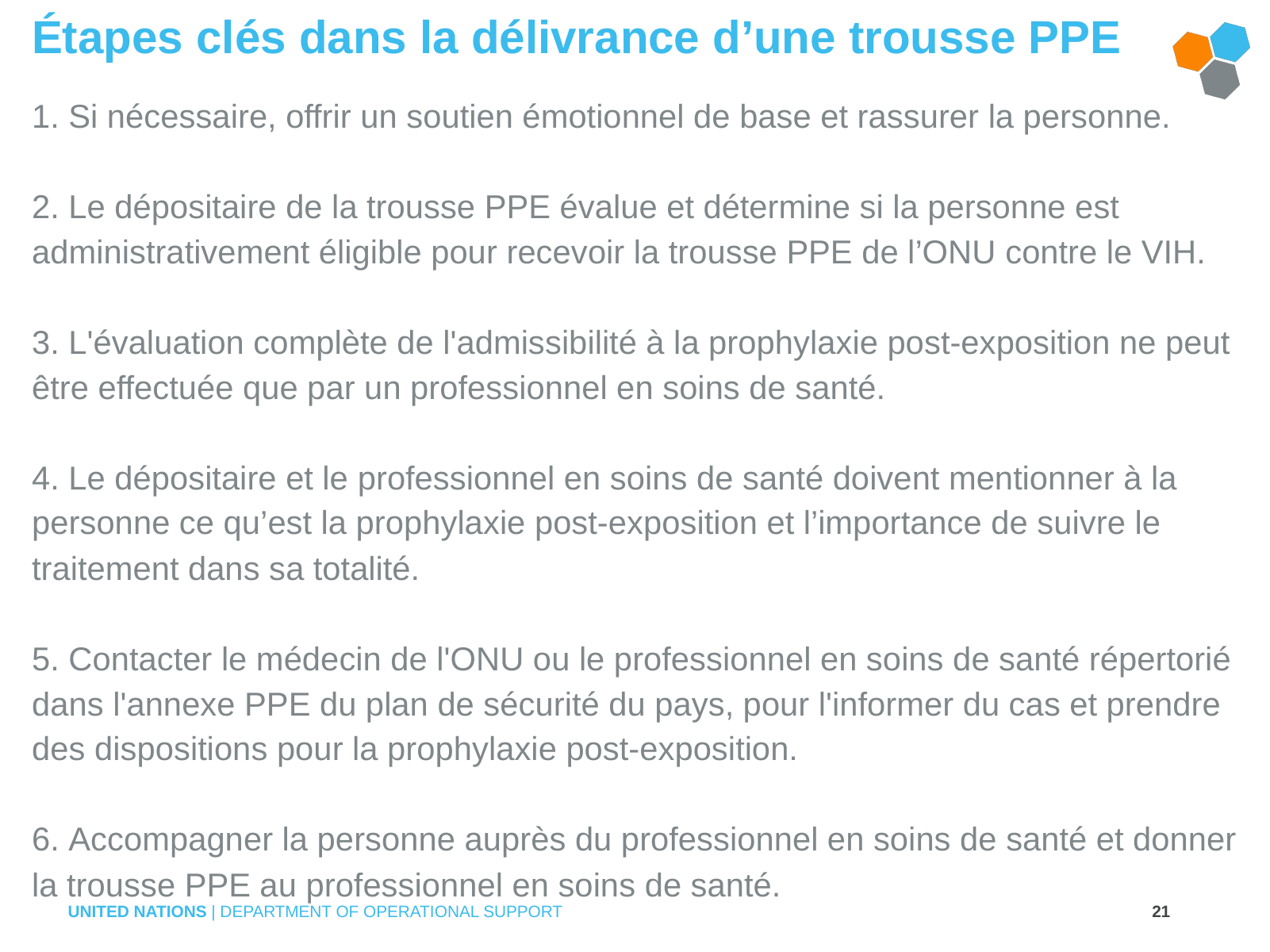

# Étapes clés dans la délivrance d’une trousse PPE
1. Si nécessaire, offrir un soutien émotionnel de base et rassurer la personne.

2. Le dépositaire de la trousse PPE évalue et détermine si la personne est administrativement éligible pour recevoir la trousse PPE de l’ONU contre le VIH.

3. L'évaluation complète de l'admissibilité à la prophylaxie post-exposition ne peut être effectuée que par un professionnel en soins de santé.

4. Le dépositaire et le professionnel en soins de santé doivent mentionner à la personne ce qu’est la prophylaxie post-exposition et l’importance de suivre le traitement dans sa totalité.

5. Contacter le médecin de l'ONU ou le professionnel en soins de santé répertorié dans l'annexe PPE du plan de sécurité du pays, pour l'informer du cas et prendre des dispositions pour la prophylaxie post-exposition.

6. Accompagner la personne auprès du professionnel en soins de santé et donner la trousse PPE au professionnel en soins de santé.